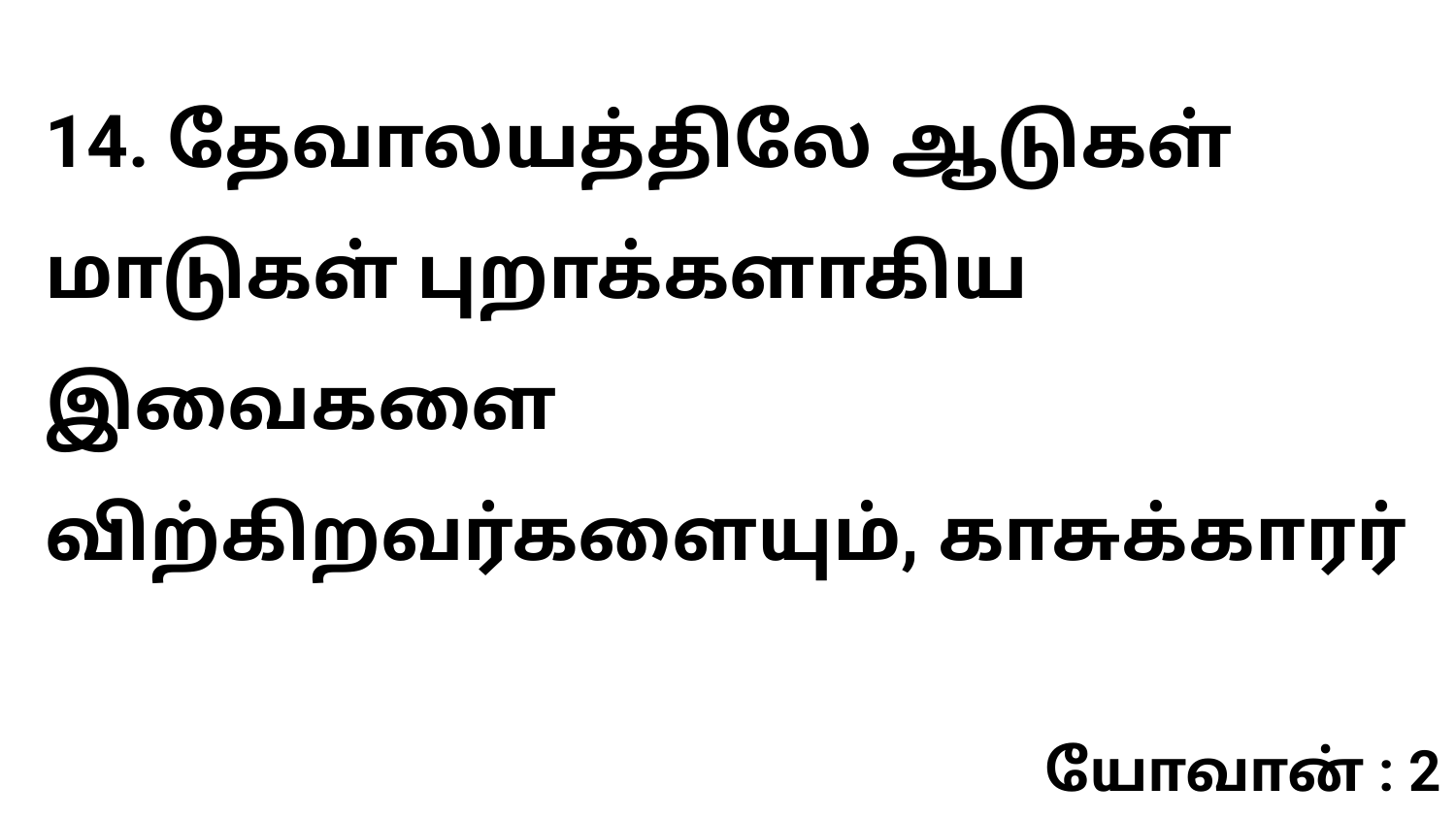

14. தேவாலயத்திலே ஆடுகள் மாடுகள் புறாக்களாகிய இவைகளை விற்கிறவர்களையும், காசுக்காரர்
யோவான் : 2